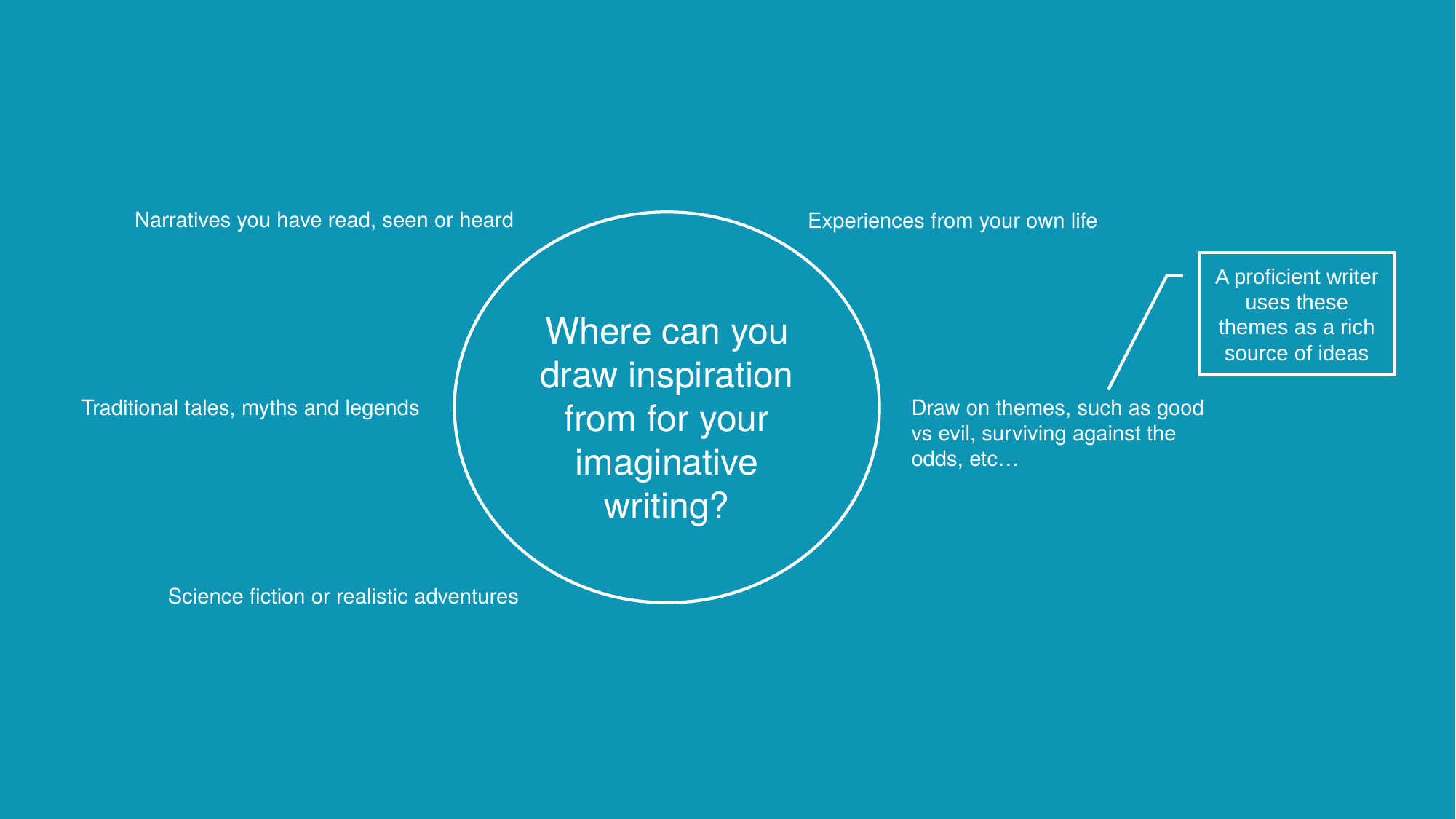

Narratives you have read, seen or heard
Experiences from your own life

Where can you draw inspiration from for your imaginative writing?

A proficient writer uses these themes as a rich source of ideas
Traditional tales, myths and legends
Draw on themes, such as good vs evil, surviving against the odds, etc…
Science fiction or realistic adventures